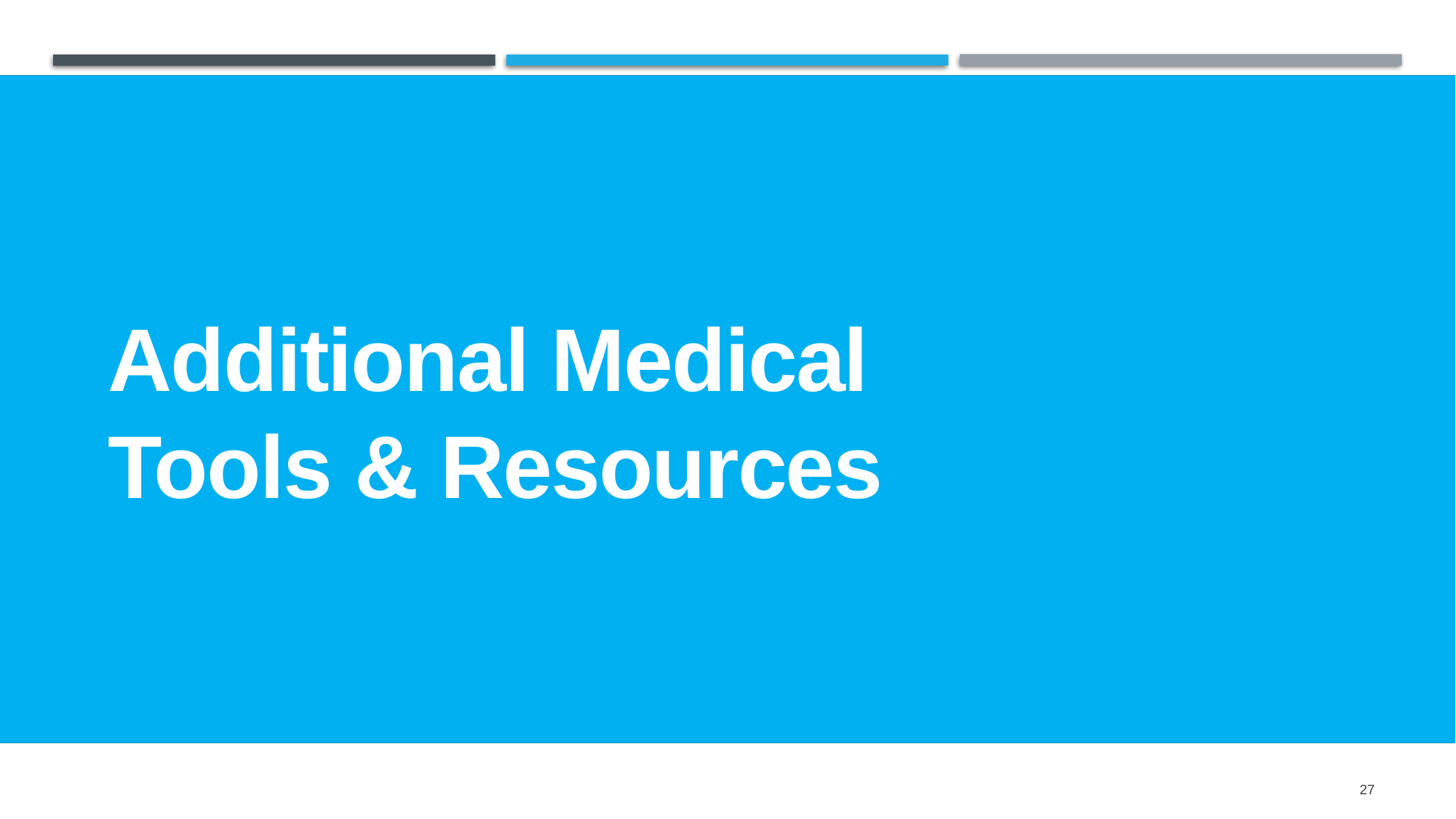

# Additional Medical Tools & Resources
27